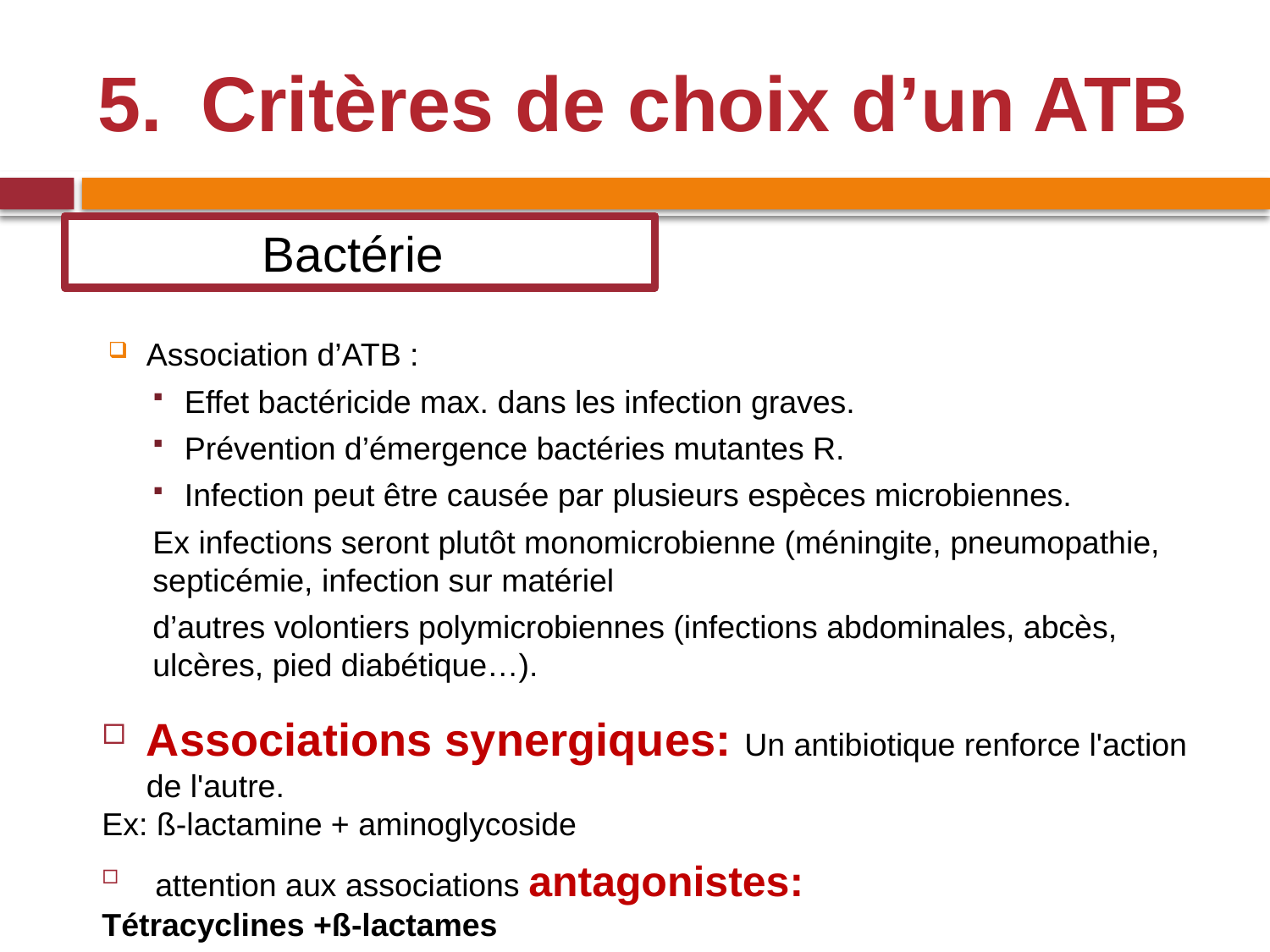

# Critères de choix d’un ATB
Bactérie

Association d’ATB :
Effet bactéricide max. dans les infection graves.
Prévention d’émergence bactéries mutantes R.
Infection peut être causée par plusieurs espèces microbiennes.
Ex infections seront plutôt monomicrobienne (méningite, pneumopathie, septicémie, infection sur matériel
d’autres volontiers polymicrobiennes (infections abdominales, abcès, ulcères, pied diabétique…).
Associations synergiques: Un antibiotique renforce l'action de l'autre.
Ex: ß-lactamine + aminoglycoside
 attention aux associations antagonistes:
Tétracyclines +ß-lactames